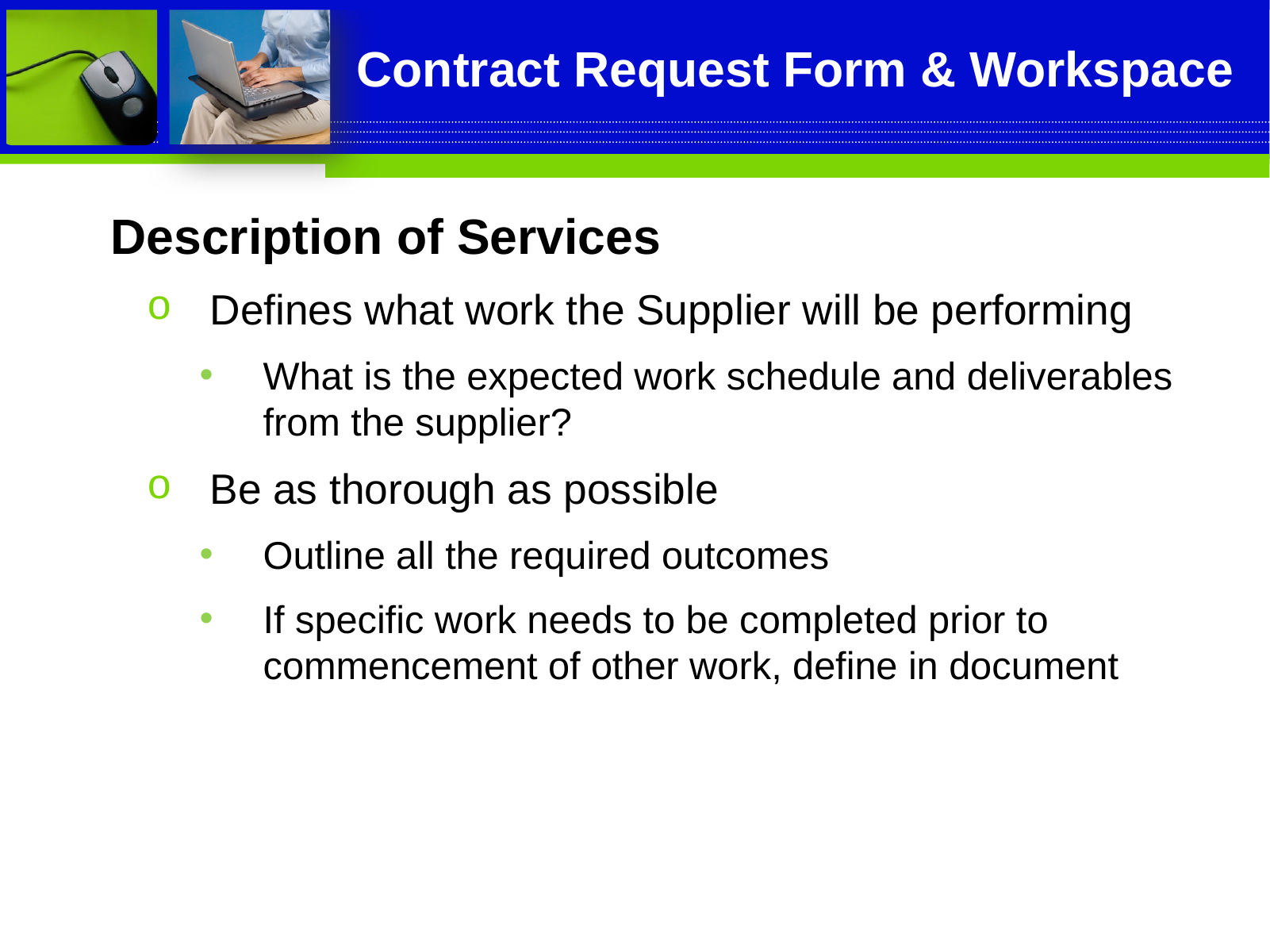

# Contract Request Form & Workspace
Description of Services
Defines what work the Supplier will be performing
What is the expected work schedule and deliverables from the supplier?
Be as thorough as possible
Outline all the required outcomes
If specific work needs to be completed prior to commencement of other work, define in document